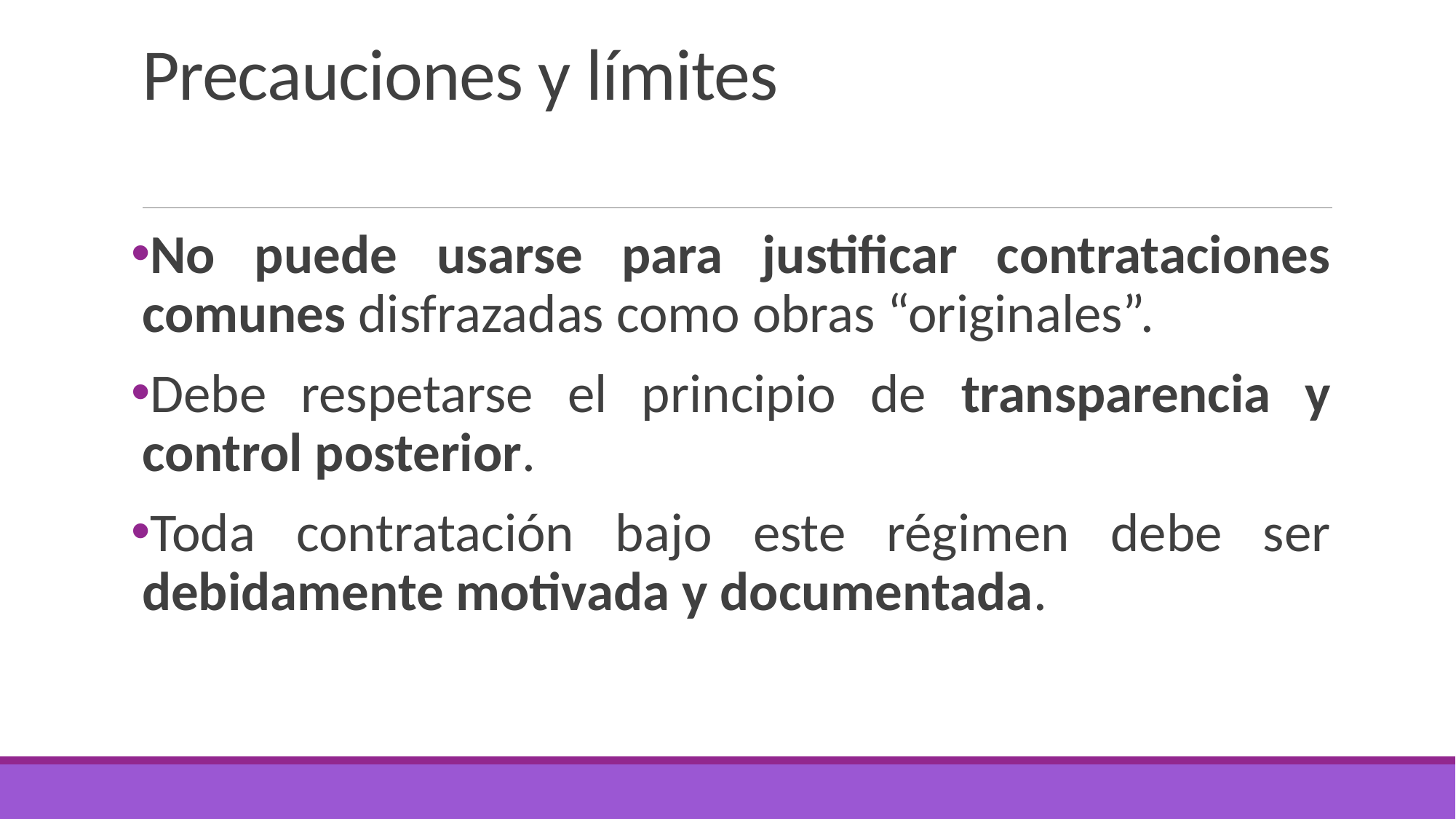

# Precauciones y límites
No puede usarse para justificar contrataciones comunes disfrazadas como obras “originales”.
Debe respetarse el principio de transparencia y control posterior.
Toda contratación bajo este régimen debe ser debidamente motivada y documentada.